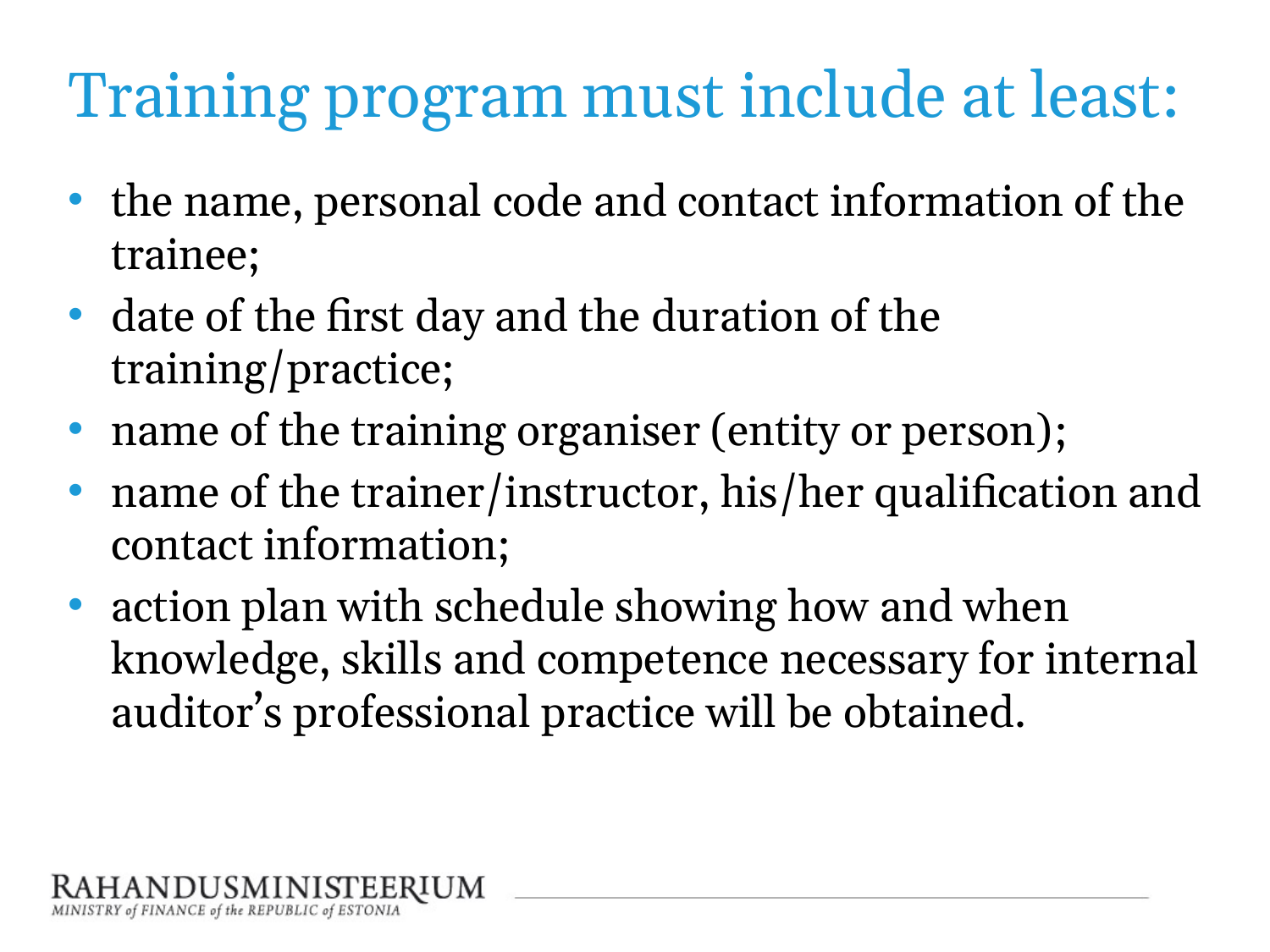

# Training program must include at least:
the name, personal code and contact information of the trainee;
date of the first day and the duration of the training/practice;
name of the training organiser (entity or person);
name of the trainer/instructor, his/her qualification and contact information;
action plan with schedule showing how and when knowledge, skills and competence necessary for internal auditor’s professional practice will be obtained.